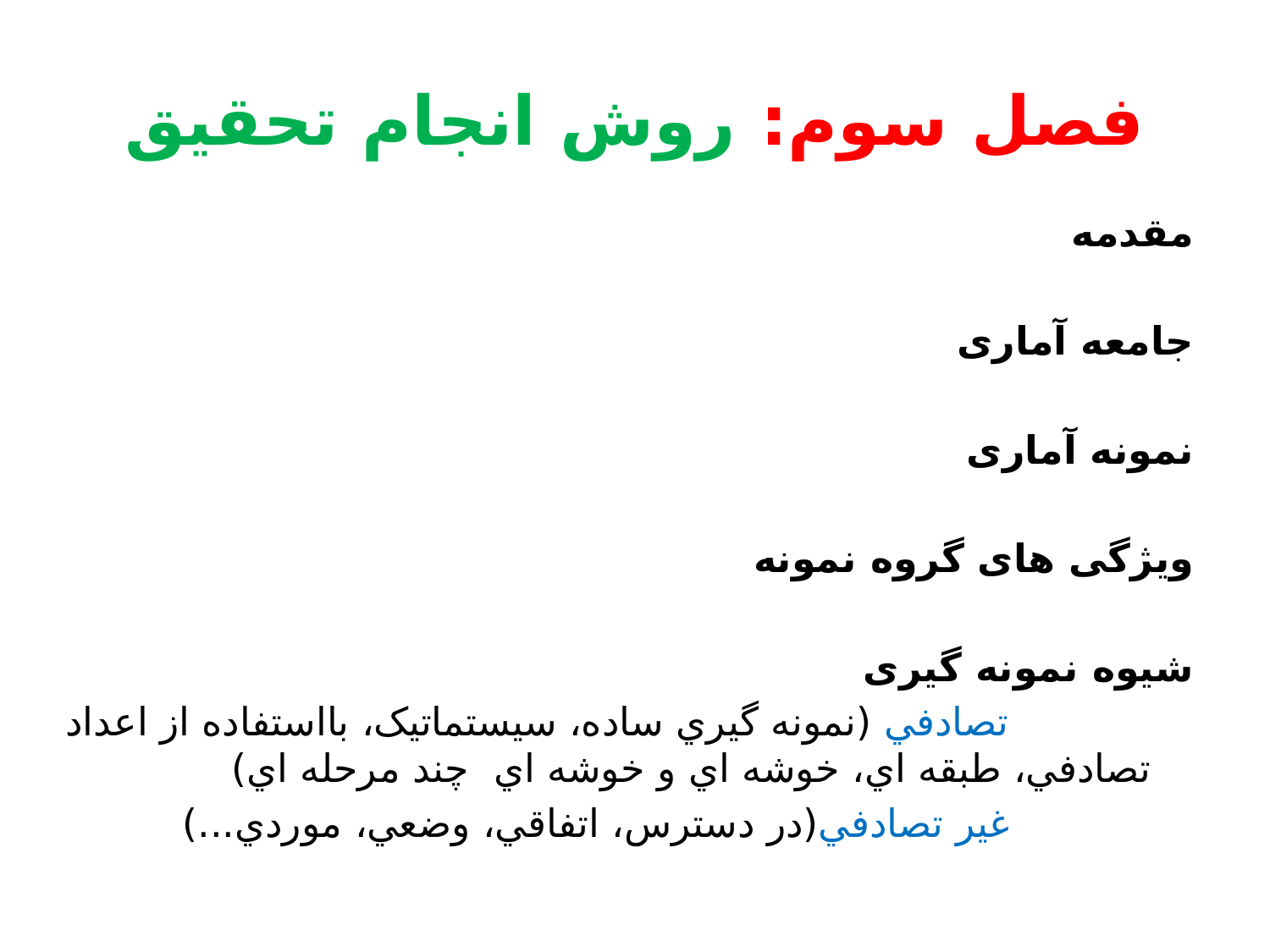

# فصل سوم: روش انجام تحقیق
مقدمه

جامعه آماری

نمونه آماری

ویژگی های گروه نمونه

شیوه نمونه گیری
               تصادفي (نمونه گيري ساده، سيستماتيک، بااستفاده از اعداد تصادفي، طبقه اي، خوشه اي و خوشه اي  چند مرحله اي)
               غير تصادفي(در دسترس، اتفاقي، وضعي، موردي...)